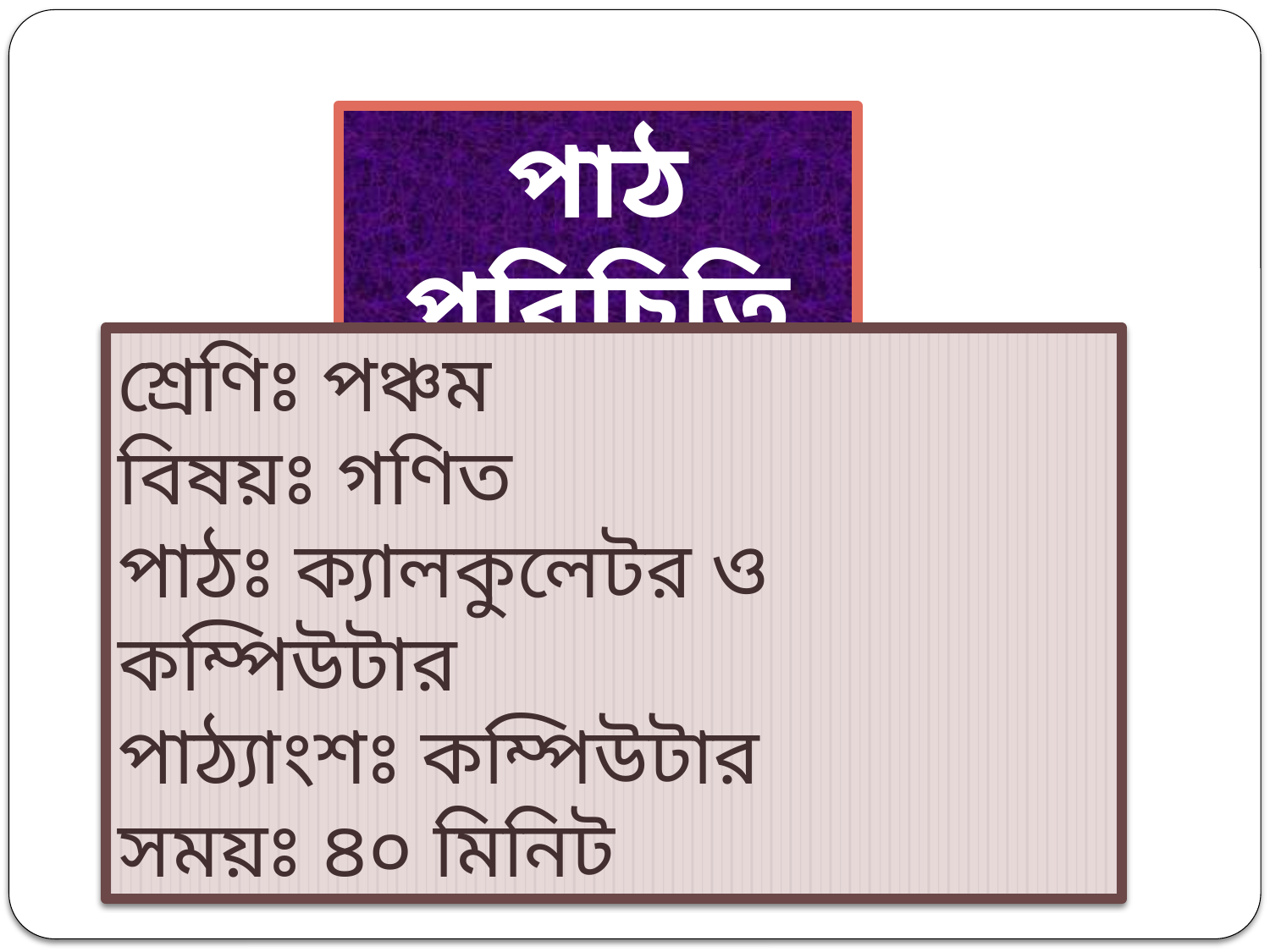

পাঠ পরিচিতি
শ্রেণিঃ পঞ্চম
বিষয়ঃ গণিত
পাঠঃ ক্যালকুলেটর ও কম্পিউটার
পাঠ্যাংশঃ কম্পিউটার
সময়ঃ ৪০ মিনিট